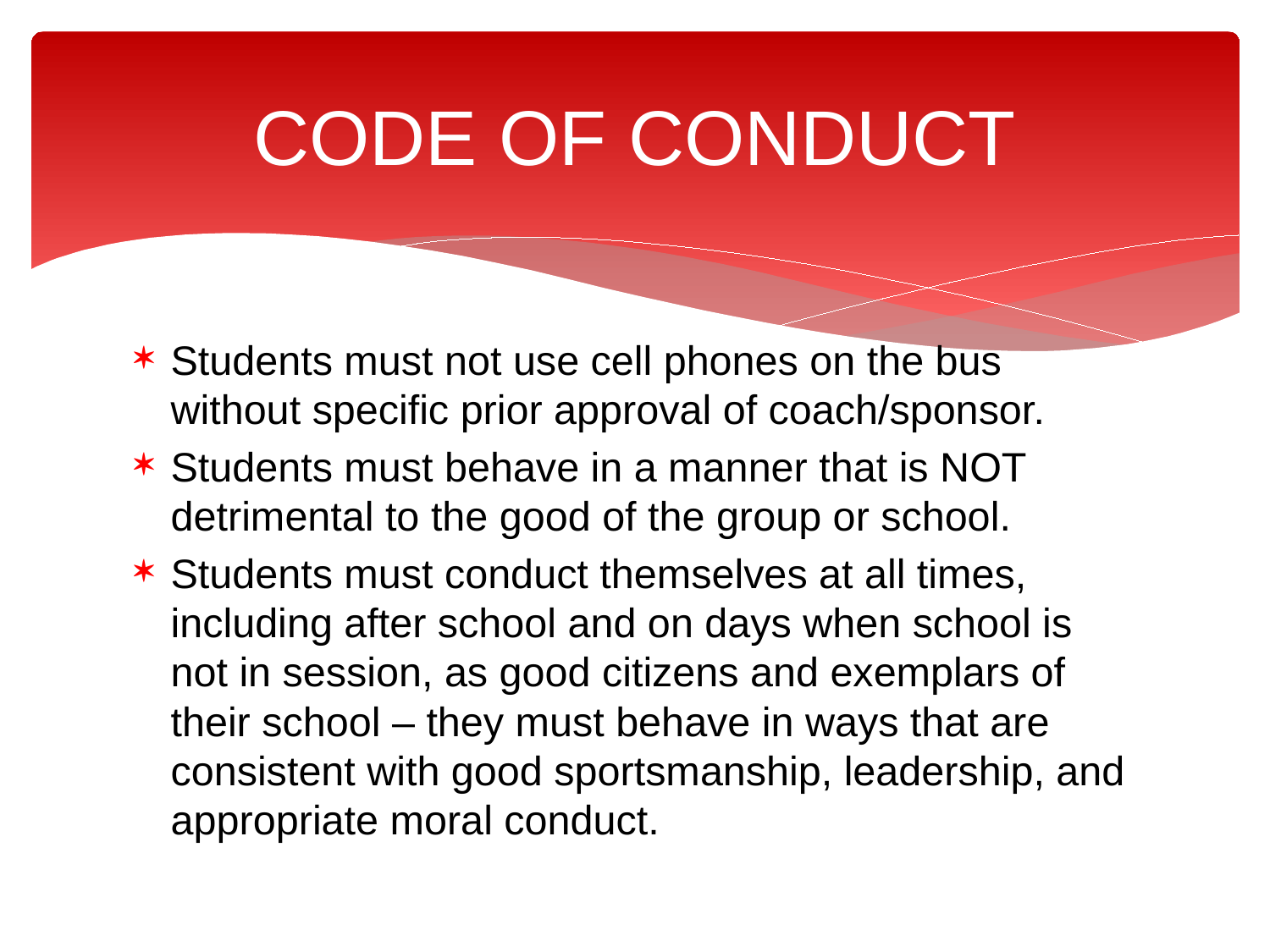

# CODE OF CONDUCT
Students must not use cell phones on the bus without specific prior approval of coach/sponsor.
Students must behave in a manner that is NOT detrimental to the good of the group or school.
Students must conduct themselves at all times, including after school and on days when school is not in session, as good citizens and exemplars of their school – they must behave in ways that are consistent with good sportsmanship, leadership, and appropriate moral conduct.